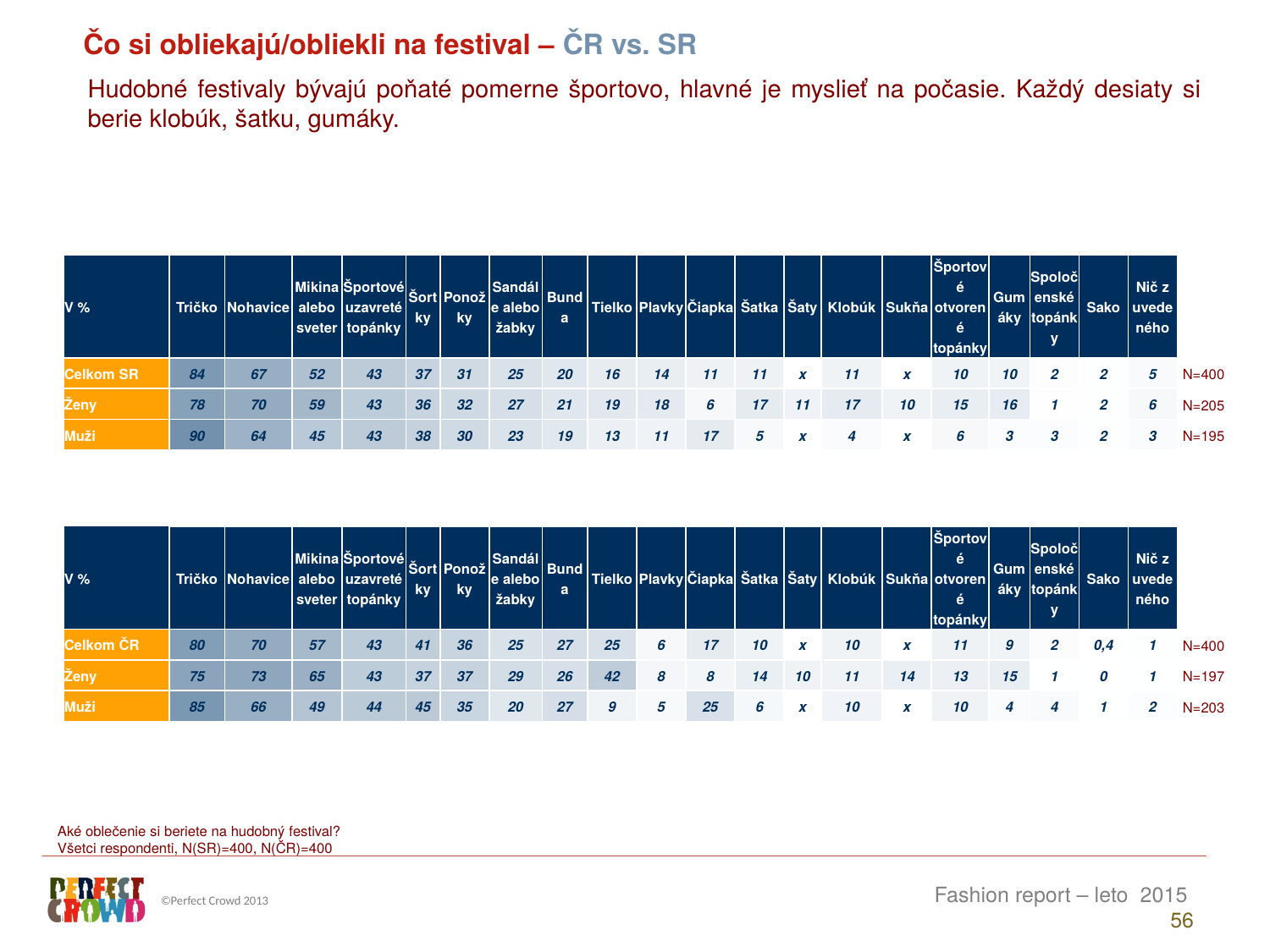

Čo si obliekajú/obliekli na festival – ČR vs. SR
Hudobné festivaly bývajú poňaté pomerne športovo, hlavné je myslieť na počasie. Každý desiaty si berie klobúk, šatku, gumáky.
| V % | Tričko | Nohavice | Mikina alebo sveter | Športové uzavreté topánky | Šortky | Ponožky | Sandále alebo žabky | Bunda | Tielko | Plavky | Čiapka | Šatka | Šaty | Klobúk | Sukňa | Športové otvorené topánky | Gumáky | Spoločenské topánky | Sako | Nič z uvedeného |  |
| --- | --- | --- | --- | --- | --- | --- | --- | --- | --- | --- | --- | --- | --- | --- | --- | --- | --- | --- | --- | --- | --- |
| Celkom SR | 84 | 67 | 52 | 43 | 37 | 31 | 25 | 20 | 16 | 14 | 11 | 11 | x | 11 | x | 10 | 10 | 2 | 2 | 5 | N=400 |
| Ženy | 78 | 70 | 59 | 43 | 36 | 32 | 27 | 21 | 19 | 18 | 6 | 17 | 11 | 17 | 10 | 15 | 16 | 1 | 2 | 6 | N=205 |
| Muži | 90 | 64 | 45 | 43 | 38 | 30 | 23 | 19 | 13 | 11 | 17 | 5 | x | 4 | x | 6 | 3 | 3 | 2 | 3 | N=195 |
|  |  |  |  |  |  |  |  |  |  |  |  |  |  |  |  |  |  |  |  |  |  |
| V % | Tričko | Nohavice | Mikina alebo sveter | Športové uzavreté topánky | Šortky | Ponožky | Sandále alebo žabky | Bunda | Tielko | Plavky | Čiapka | Šatka | Šaty | Klobúk | Sukňa | Športové otvorené topánky | Gumáky | Spoločenské topánky | Sako | Nič z uvedeného |  |
| Celkom ČR | 80 | 70 | 57 | 43 | 41 | 36 | 25 | 27 | 25 | 6 | 17 | 10 | x | 10 | x | 11 | 9 | 2 | 0,4 | 1 | N=400 |
| Ženy | 75 | 73 | 65 | 43 | 37 | 37 | 29 | 26 | 42 | 8 | 8 | 14 | 10 | 11 | 14 | 13 | 15 | 1 | 0 | 1 | N=197 |
| Muži | 85 | 66 | 49 | 44 | 45 | 35 | 20 | 27 | 9 | 5 | 25 | 6 | x | 10 | x | 10 | 4 | 4 | 1 | 2 | N=203 |
Aké oblečenie si beriete na hudobný festival?
Všetci respondenti, N(SR)=400, N(ČR)=400